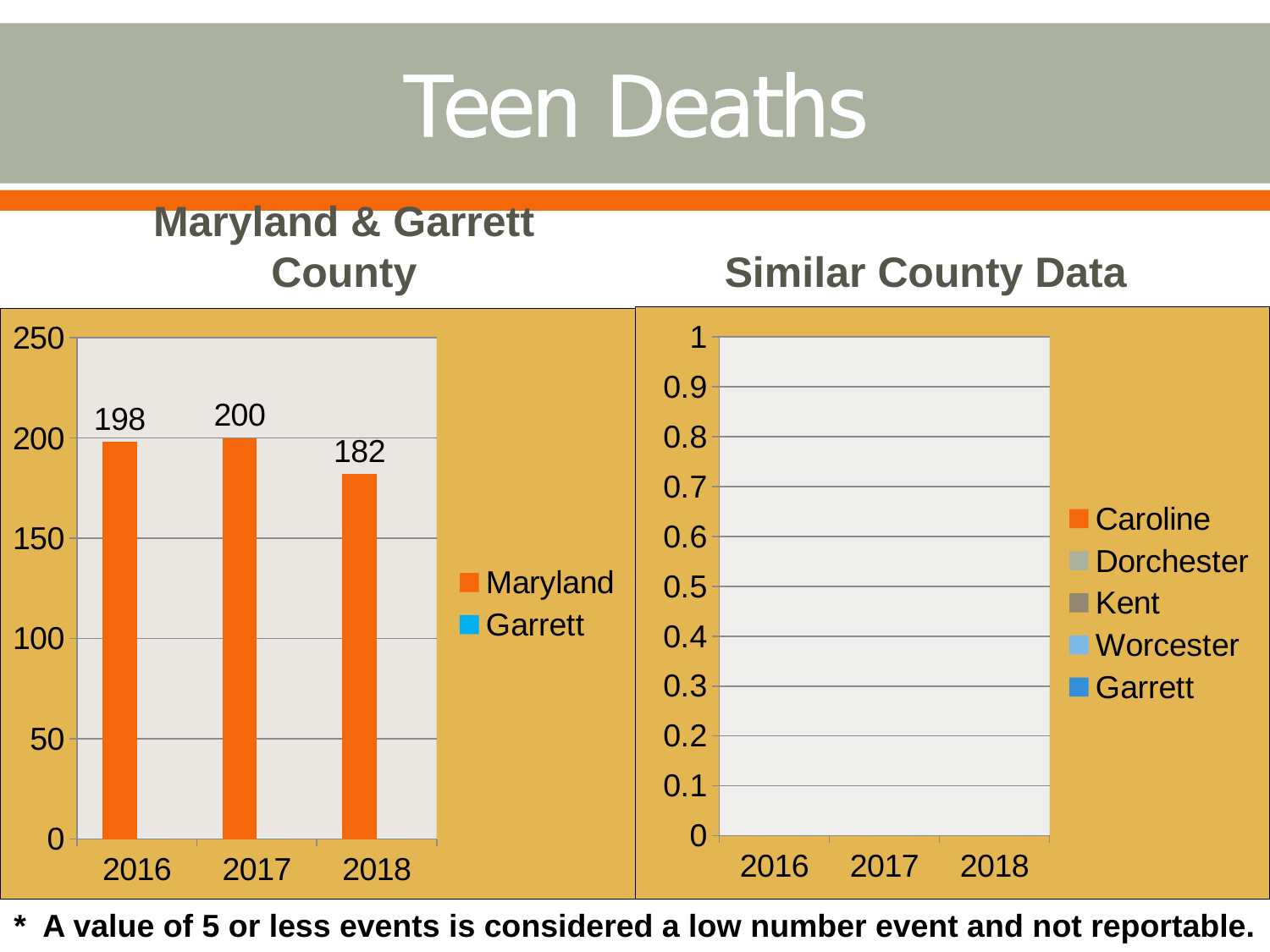

# Teen Deaths
Maryland & Garrett County
Similar County Data

### Chart

| Category | Caroline | Dorchester | Kent | Worcester | Garrett |
|---|---|---|---|---|---|
| 2016 | 0.0 | 0.0 | 0.0 | None | 0.0 |
| 2017 | 0.0 | 0.0 | 0.0 | None | 0.0 |
| 2018 | 0.0 | 0.0 | 0.0 | None | 0.0 |

### Chart

| Category | Maryland | Garrett |
|---|---|---|
| 2016 | 198.0 | 0.0 |
| 2017 | 200.0 | 0.0 |
| 2018 | 182.0 | 0.0 |
*  A value of 5 or less events is considered a low number event and not reportable.